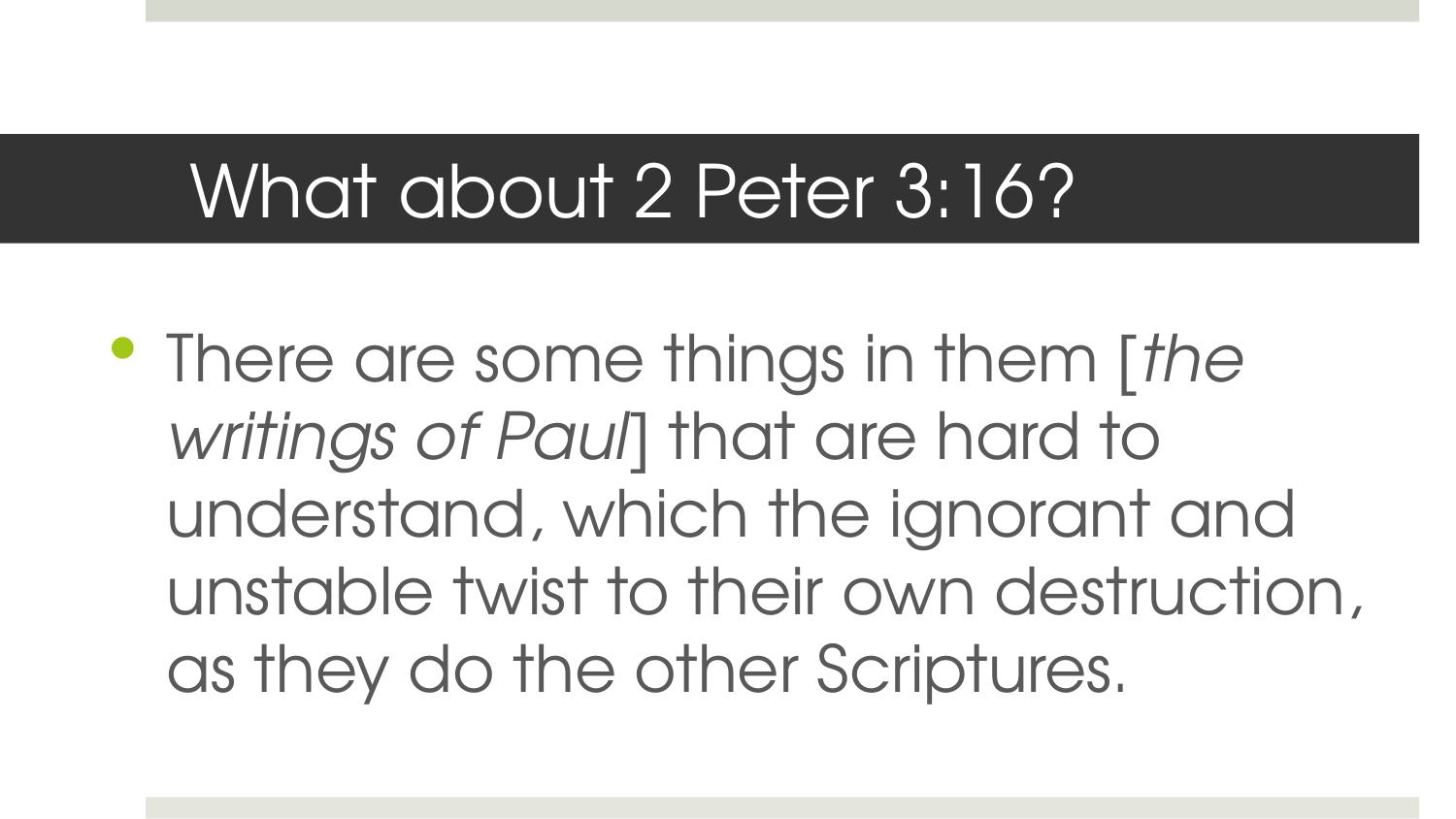

# What about 2 Peter 3:16?
There are some things in them [the writings of Paul] that are hard to understand, which the ignorant and unstable twist to their own destruction, as they do the other Scriptures.